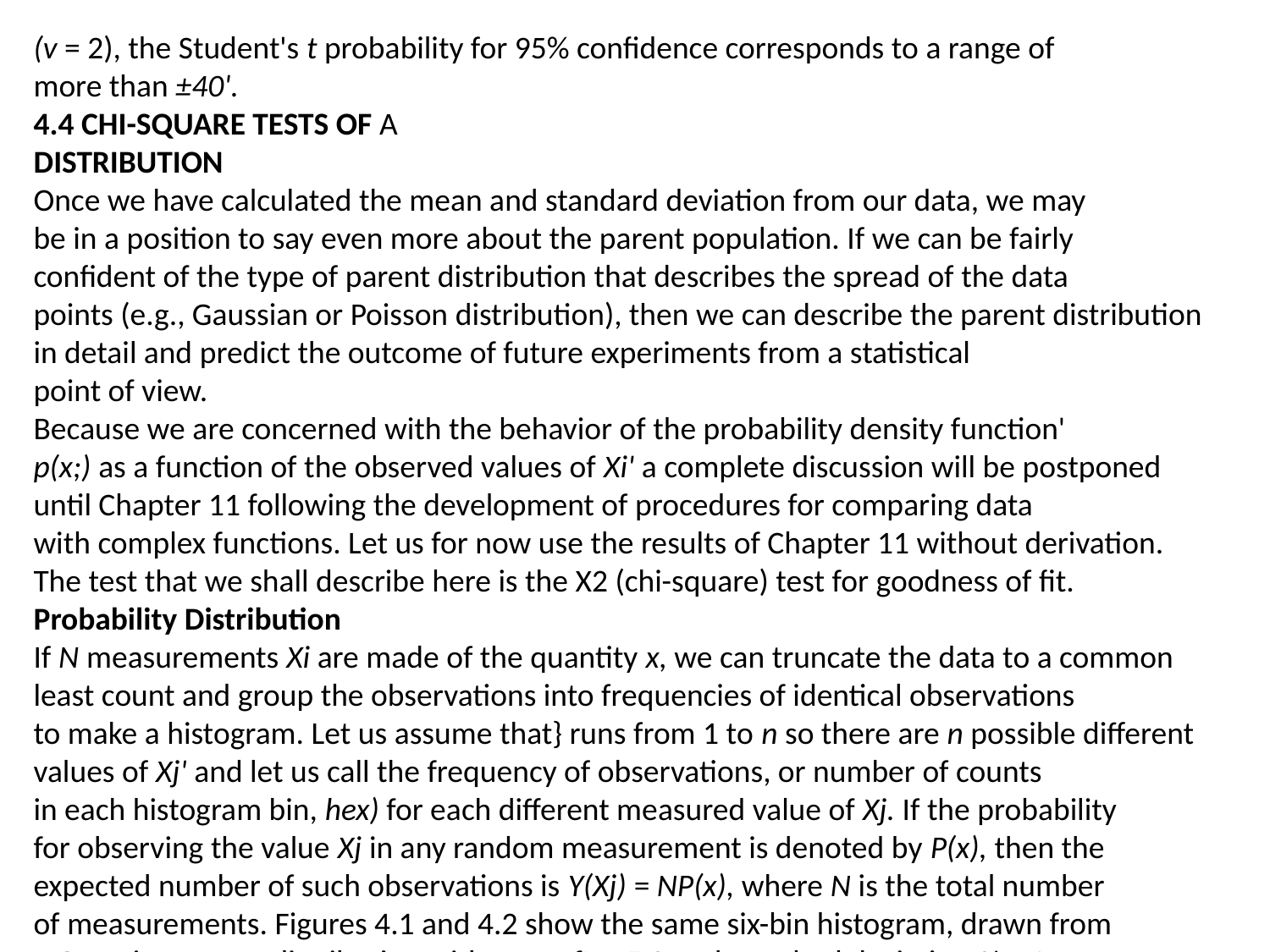

(v = 2), the Student's t probability for 95% confidence corresponds to a range of
more than ±40'.
4.4 CHI-SQUARE TESTS OF A
DISTRIBUTION
Once we have calculated the mean and standard deviation from our data, we may
be in a position to say even more about the parent population. If we can be fairly
confident of the type of parent distribution that describes the spread of the data
points (e.g., Gaussian or Poisson distribution), then we can describe the parent distribution
in detail and predict the outcome of future experiments from a statistical
point of view.
Because we are concerned with the behavior of the probability density function'
p(x;) as a function of the observed values of Xi' a complete discussion will be postponed
until Chapter 11 following the development of procedures for comparing data
with complex functions. Let us for now use the results of Chapter 11 without derivation.
The test that we shall describe here is the X2 (chi-square) test for goodness of fit.
Probability Distribution
If N measurements Xi are made of the quantity x, we can truncate the data to a common
least count and group the observations into frequencies of identical observations
to make a histogram. Let us assume that} runs from 1 to n so there are n possible different
values of Xj' and let us call the frequency of observations, or number of counts
in each histogram bin, hex) for each different measured value of Xj. If the probability
for observing the value Xj in any random measurement is denoted by P(x), then the
expected number of such observations is Y(Xj) = NP(x), where N is the total number
of measurements. Figures 4.1 and 4.2 show the same six-bin histogram, drawn from
a Gaussian parent distribution with mean fL = 5.0 and standard deviation 0' = 1, corresponding
to 100 total measurements. The parent distribution, y(x) = NP(x), is illustrated
by the solid Gaussian curve on each histogram.
For each measured value Xj' there is a standard deviation O'/h) associated with
the uncertainty in the observed frequency hex). This is not the same as the uncertainty
O'i associated with the spread of the individual measurements Xi about their
mean fL, but rather describes the spread of the measurements of each of the frequencies
hex) about its mean fLj. If we were to repeat the experiment many times to
determine the distribution of frequency measurements at each value of xj ' we should
find each parent distribution to be Poisson with mean fLj = y(x) and variance O'J(y)
= y(x). Thus, for each value of Xj' there is a distribution curve, P/Yk), that describes
the probability of obtaining the value of the frequency hk(x) in the kth trial
experiment when the expected value is y(Xj)' It is the spread of these measurements
for each value of} that is characterized by O'j(h). These distributions are illustrated
in Figures 4.1 and 4.2 as dotted Poisson curves at each value of Xj. In Figure 4.1 the
Poisson curves are centered at the observed frequencies hex) with standard deviations
O'/h) = Yh(x). In principle, we should center the Poisson curves at the